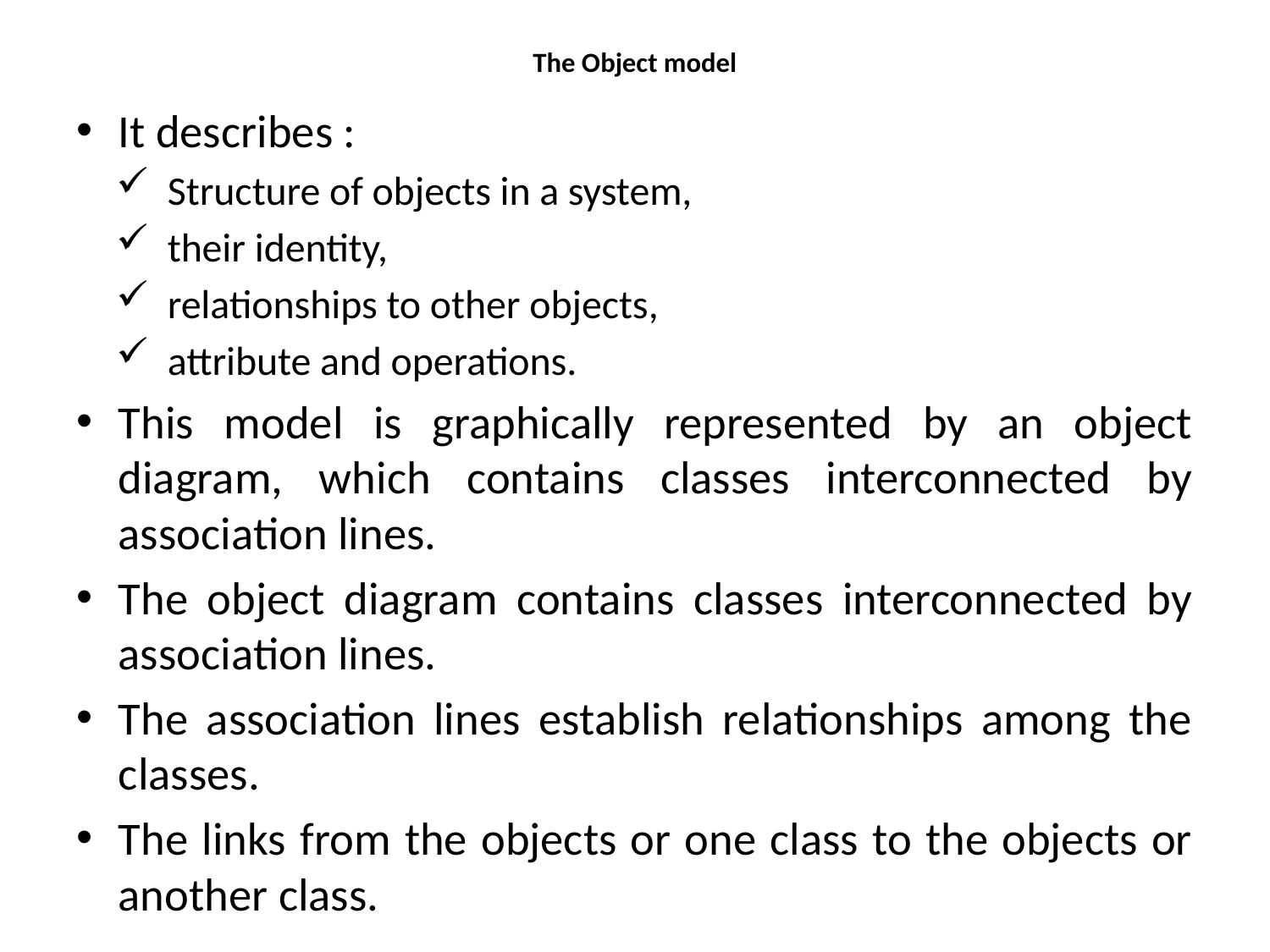

# The Object model
It describes :
Structure of objects in a system,
their identity,
relationships to other objects,
attribute and operations.
This model is graphically represented by an object diagram, which contains classes interconnected by association lines.
The object diagram contains classes interconnected by association lines.
The association lines establish relationships among the classes.
The links from the objects or one class to the objects or another class.